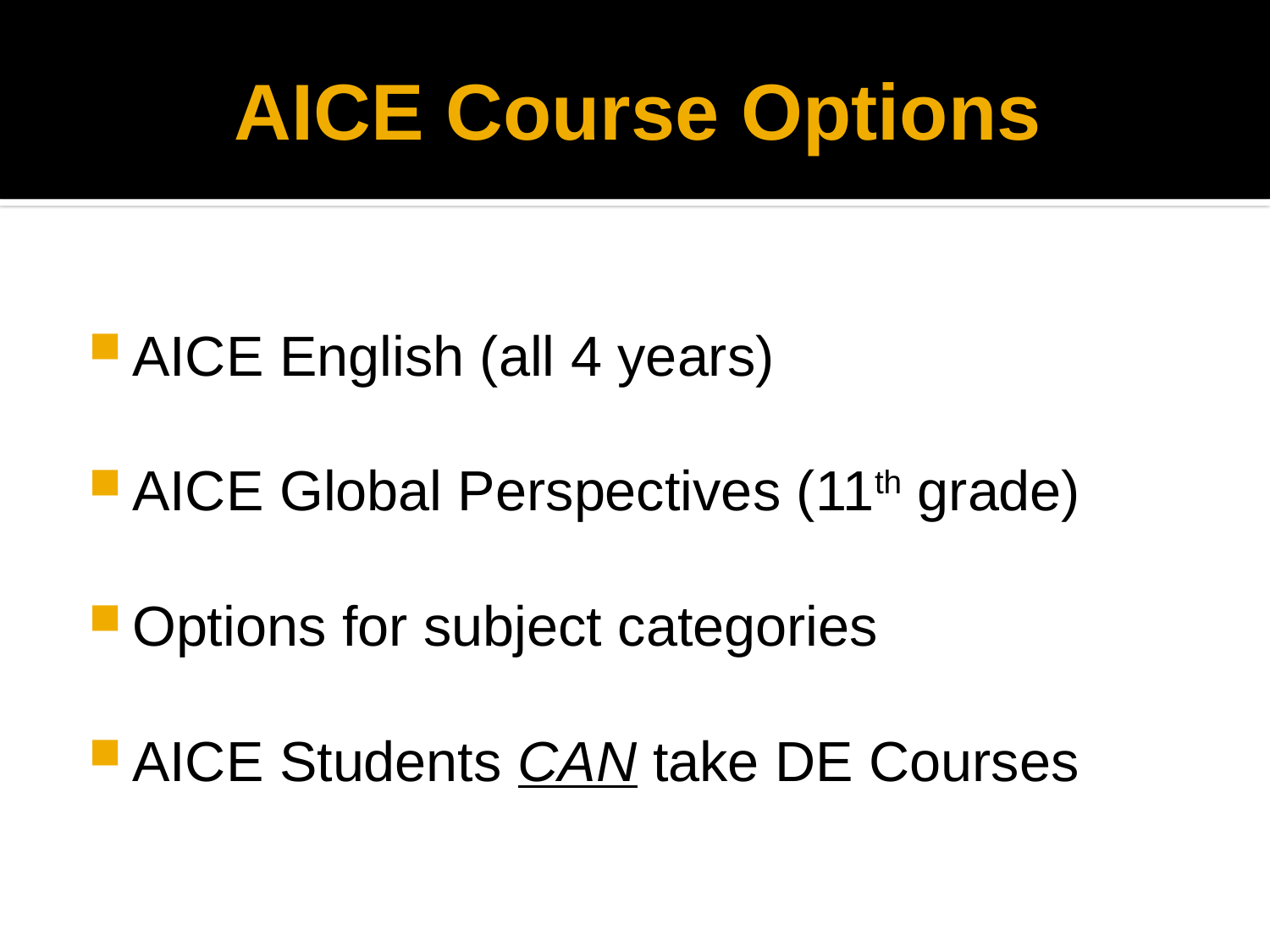

# AICE Course Options
AICE English (all 4 years)

AICE Global Perspectives (11th grade)

Options for subject categories

AICE Students CAN take DE Courses